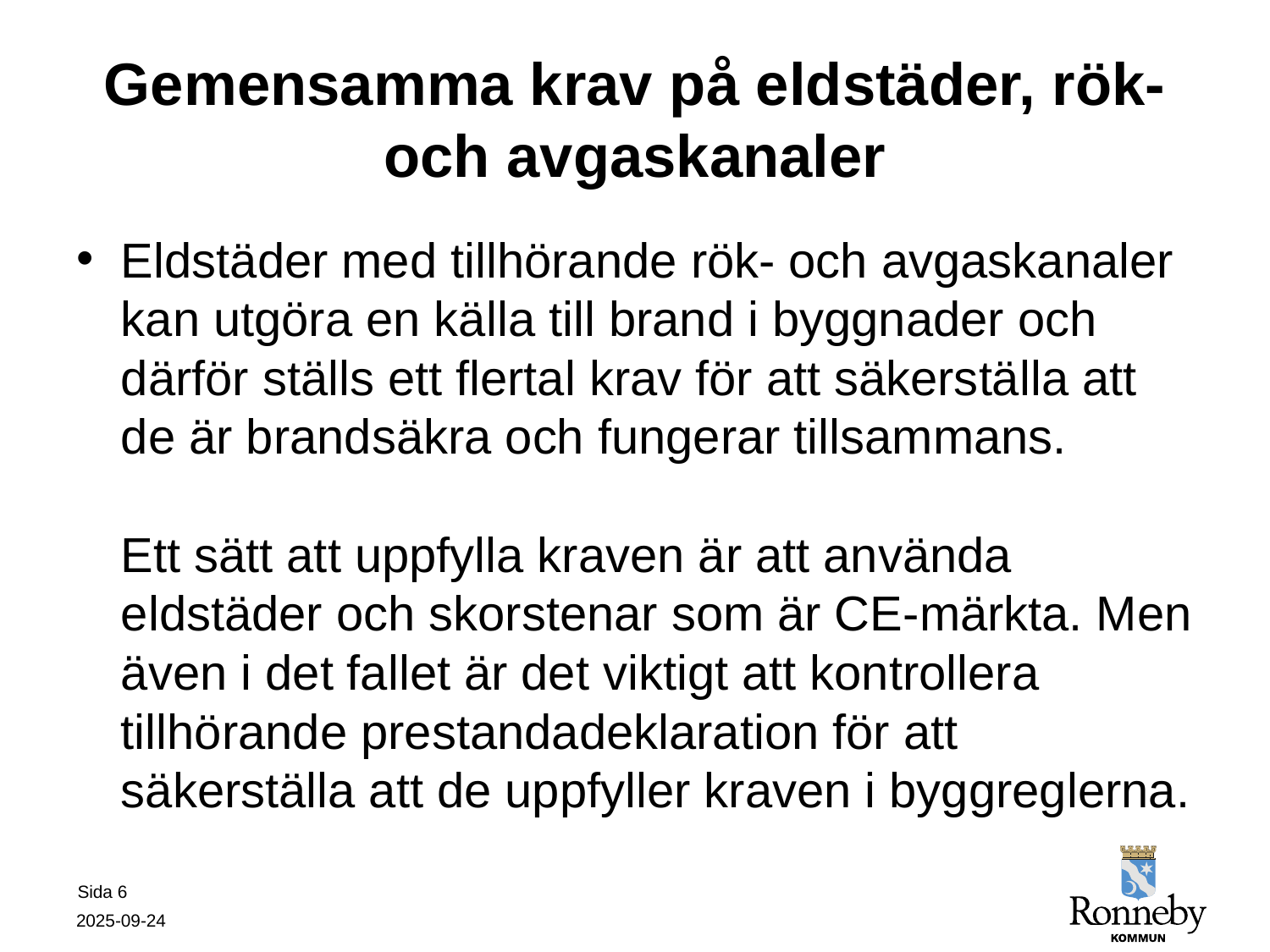

# Gemensamma krav på eldstäder, rök- och avgaskanaler
Eldstäder med tillhörande rök- och avgaskanaler kan utgöra en källa till brand i byggnader och därför ställs ett flertal krav för att säkerställa att de är brandsäkra och fungerar tillsammans.
Ett sätt att uppfylla kraven är att använda eldstäder och skorstenar som är CE-märkta. Men även i det fallet är det viktigt att kontrollera tillhörande prestandadeklaration för att säkerställa att de uppfyller kraven i byggreglerna.
Sida 6

2025-09-24